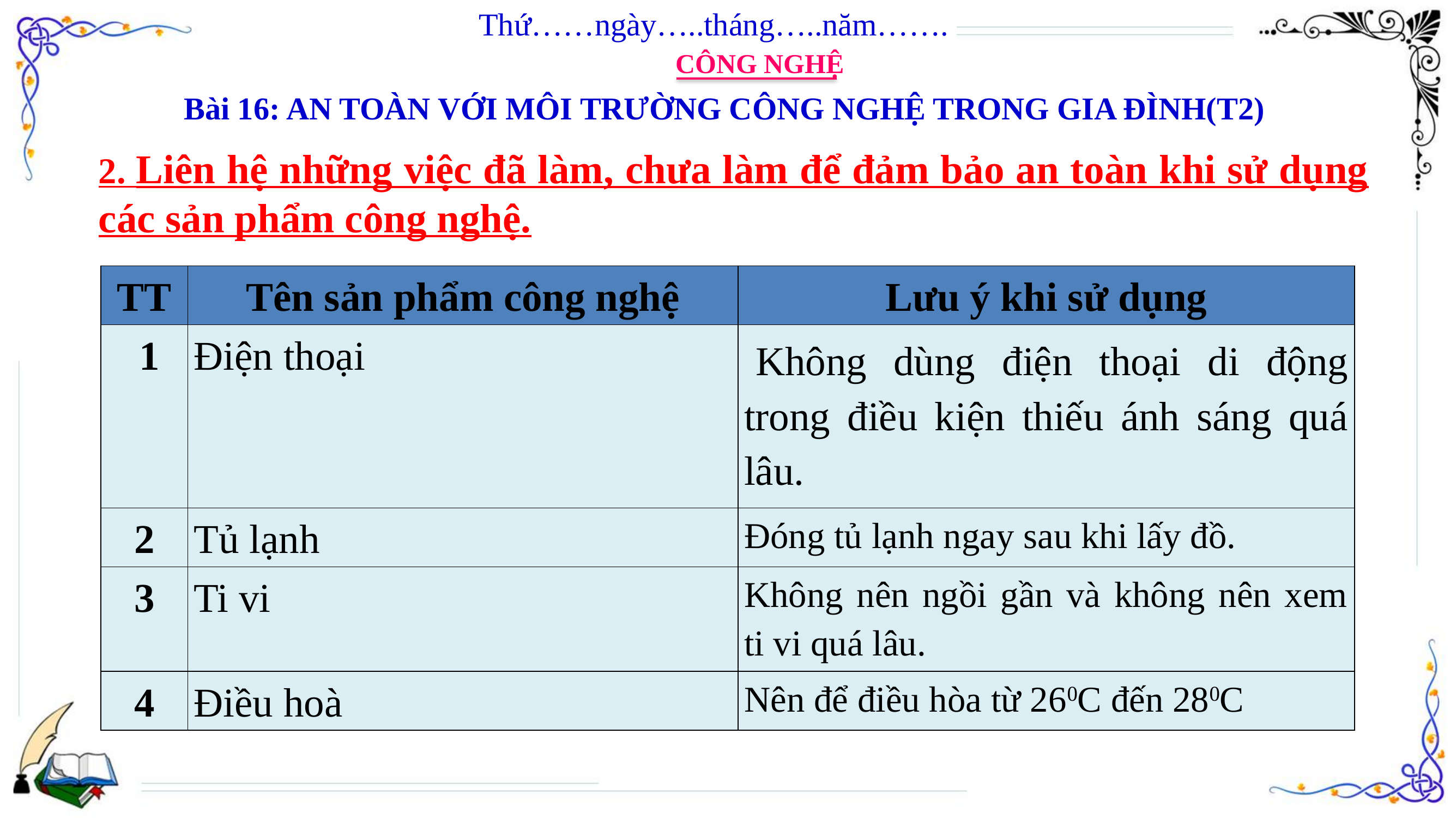

Thứ……ngày…..tháng…..năm…….
CÔNG NGHỆ
Bài 16: AN TOÀN VỚI MÔI TRƯỜNG CÔNG NGHỆ TRONG GIA ĐÌNH(T2)
2. Liên hệ những việc đã làm, chưa làm để đảm bảo an toàn khi sử dụng các sản phẩm công nghệ.
| TT | Tên sản phẩm công nghệ | Lưu ý khi sử dụng |
| --- | --- | --- |
| 1 | Điện thoại | Không dùng điện thoại di động trong điều kiện thiếu ánh sáng quá lâu. |
| 2 | Tủ lạnh | Đóng tủ lạnh ngay sau khi lấy đồ. |
| 3 | Ti vi | Không nên ngồi gần và không nên xem ti vi quá lâu. |
| 4 | Điều hoà | Nên để điều hòa từ 260C đến 280C |